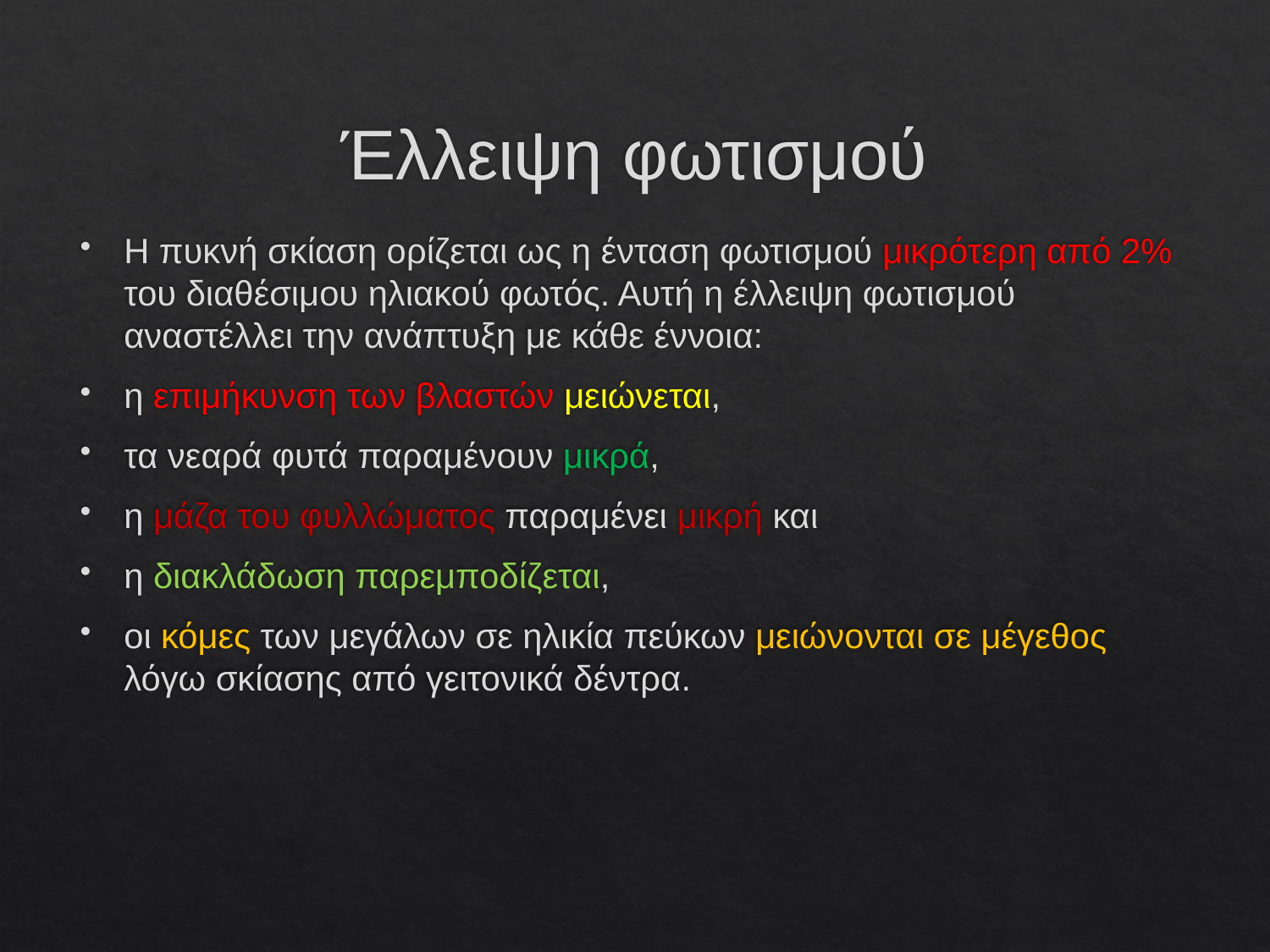

# Έλλειψη φωτισμού
Η πυκνή σκίαση ορίζεται ως η ένταση φωτισμού μικρότερη από 2% του διαθέσιμου ηλιακού φωτός. Αυτή η έλλειψη φωτισμού αναστέλλει την ανάπτυξη με κάθε έννοια:
η επιμήκυνση των βλαστών μειώνεται,
τα νεαρά φυτά παραμένουν μικρά,
η μάζα του φυλλώματος παραμένει μικρή και
η διακλάδωση παρεμποδίζεται,
οι κόμες των μεγάλων σε ηλικία πεύκων μειώνονται σε μέγεθος λόγω σκίασης από γειτονικά δέντρα.